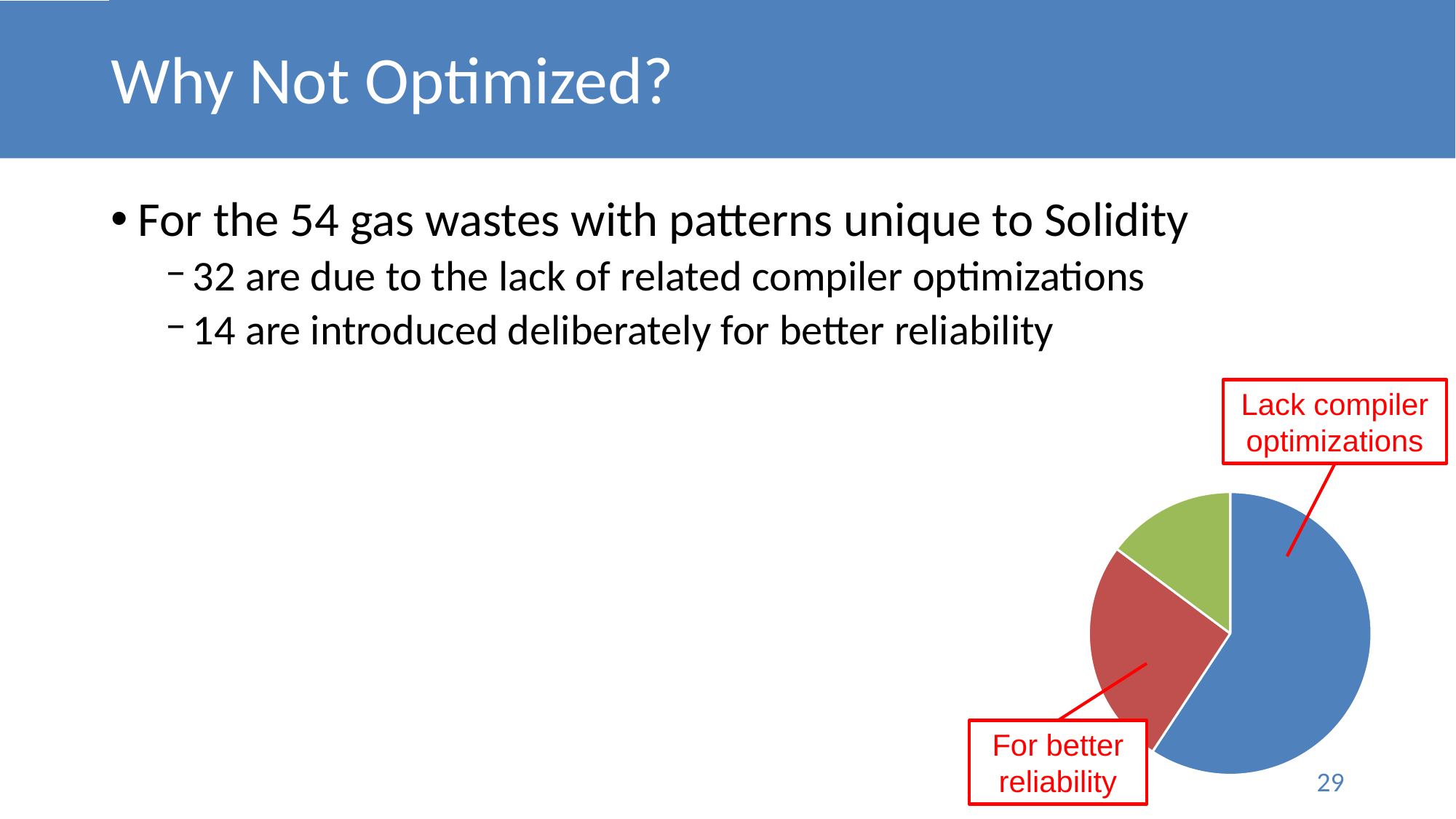

# Why Not Optimized?
For the 54 gas wastes with patterns unique to Solidity
32 are due to the lack of related compiler optimizations
14 are introduced deliberately for better reliability

Lack compiler optimizations

### Chart

| Category | Why not optimized |
|---|---|
| lack of related compiler optimizations | 32.0 |
| introduced deliberately for better reliability | 14.0 |
| Solidity compiler bugs  | 8.0 |
For better reliability
29